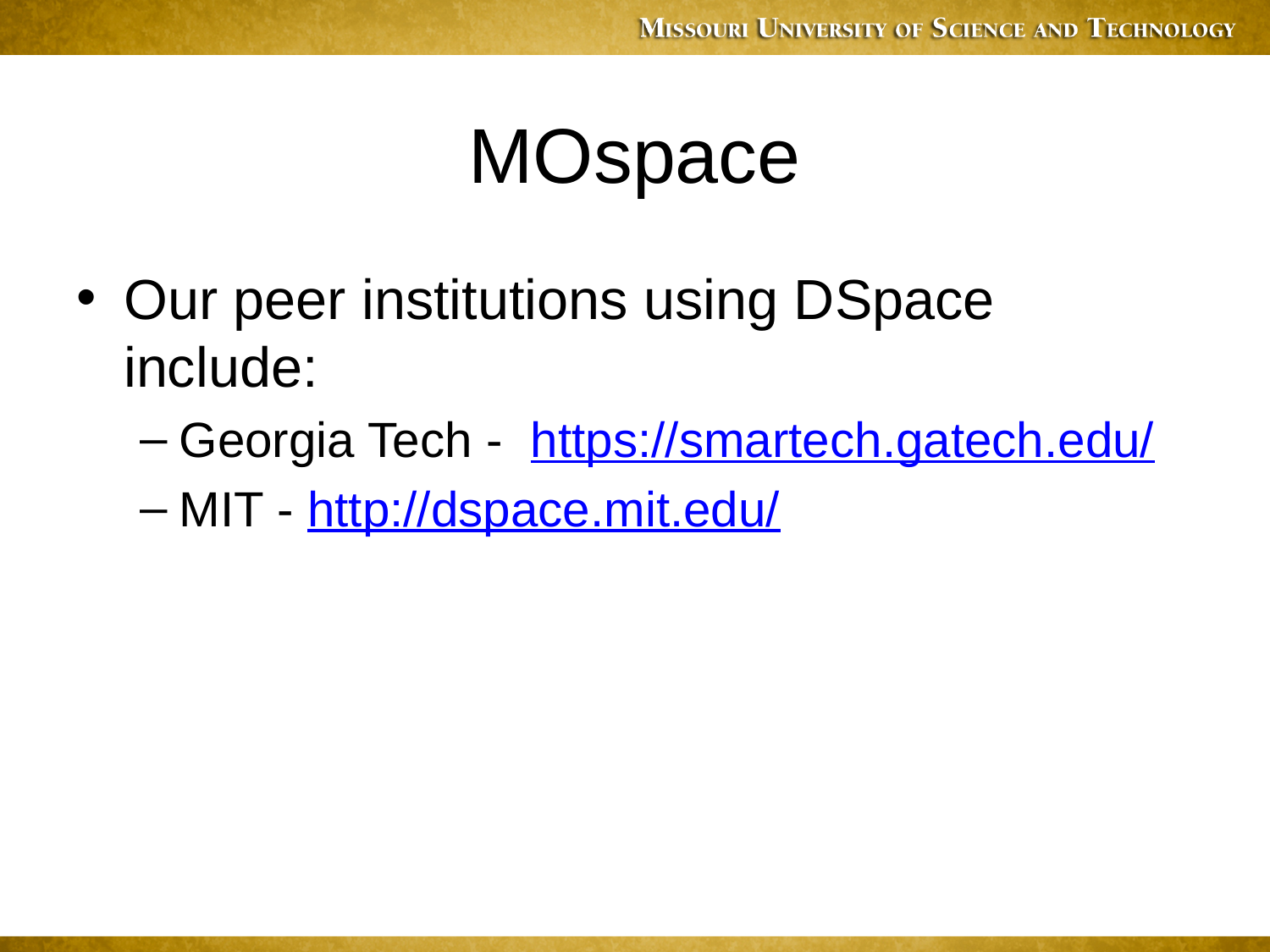

# MOspace
Our peer institutions using DSpace include:
Georgia Tech -  https://smartech.gatech.edu/
MIT - http://dspace.mit.edu/